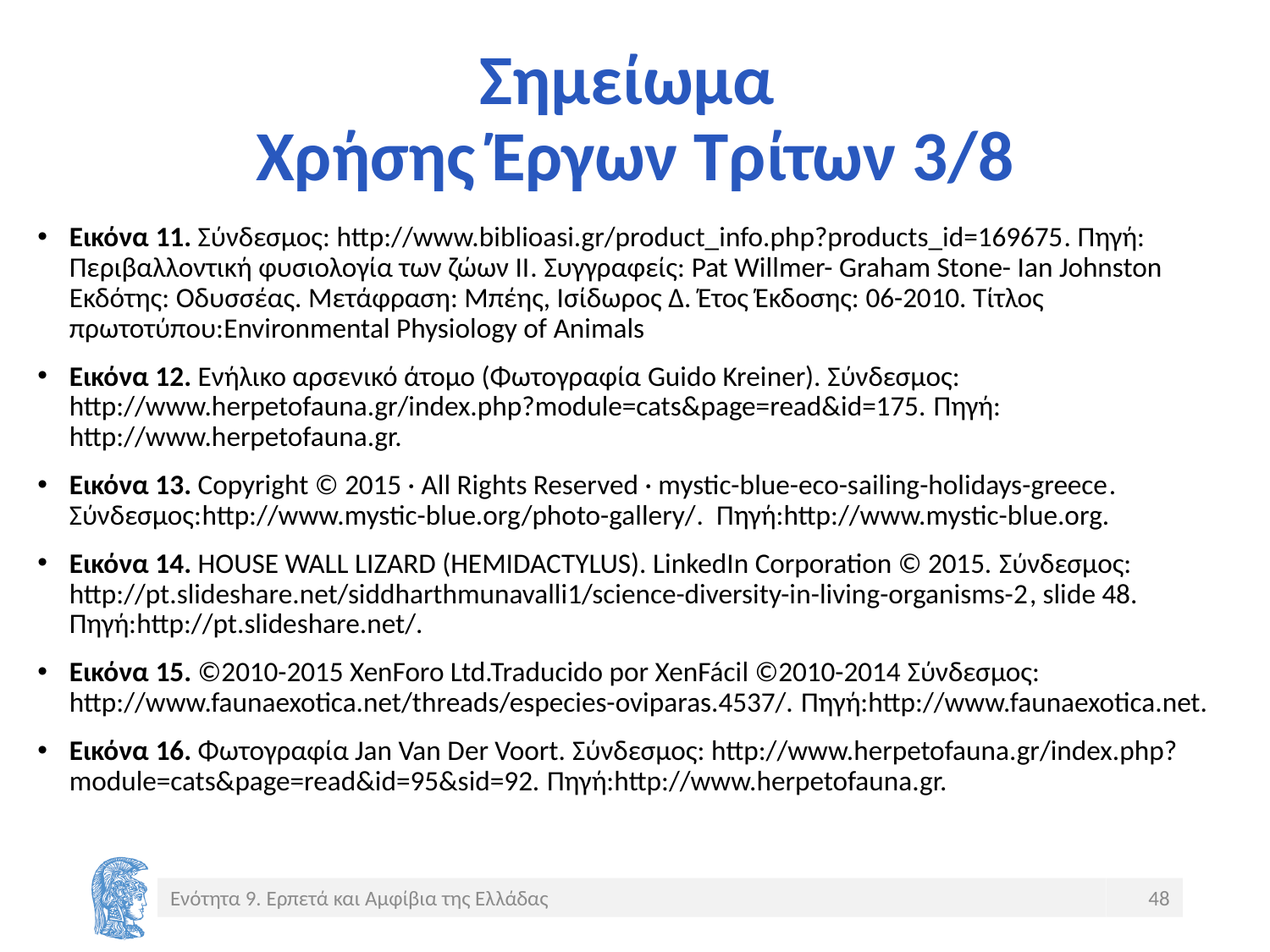

# Σημείωμα Χρήσης Έργων Τρίτων 3/8
Εικόνα 11. Σύνδεσμος: http://www.biblioasi.gr/product_info.php?products_id=169675. Πηγή: Περιβαλλοντική φυσιολογία των ζώων ΙΙ. Συγγραφείς: Pat Willmer- Graham Stone- Ian Johnston Εκδότης: Οδυσσέας. Μετάφραση: Μπέης, Ισίδωρος Δ. Έτος Έκδοσης: 06-2010. Τίτλος πρωτοτύπου:Environmental Physiology of Animals
Εικόνα 12. Ενήλικο αρσενικό άτομο (Φωτογραφία Guido Kreiner). Σύνδεσμος: http://www.herpetofauna.gr/index.php?module=cats&page=read&id=175. Πηγή: http://www.herpetofauna.gr.
Εικόνα 13. Copyright © 2015 · All Rights Reserved · mystic-blue-eco-sailing-holidays-greece. Σύνδεσμος:http://www.mystic-blue.org/photo-gallery/.  Πηγή:http://www.mystic-blue.org.
Εικόνα 14. HOUSE WALL LIZARD (HEMIDACTYLUS). LinkedIn Corporation © 2015. Σύνδεσμος: http://pt.slideshare.net/siddharthmunavalli1/science-diversity-in-living-organisms-2, slide 48. Πηγή:http://pt.slideshare.net/.
Εικόνα 15. ©2010-2015 XenForo Ltd.Traducido por XenFácil ©2010-2014 Σύνδεσμος: http://www.faunaexotica.net/threads/especies-oviparas.4537/. Πηγή:http://www.faunaexotica.net.
Εικόνα 16. Φωτογραφία Jan Van Der Voort. Σύνδεσμος: http://www.herpetofauna.gr/index.php?module=cats&page=read&id=95&sid=92. Πηγή:http://www.herpetofauna.gr.

Ενότητα 9. Ερπετά και Αμφίβια της Ελλάδας
48